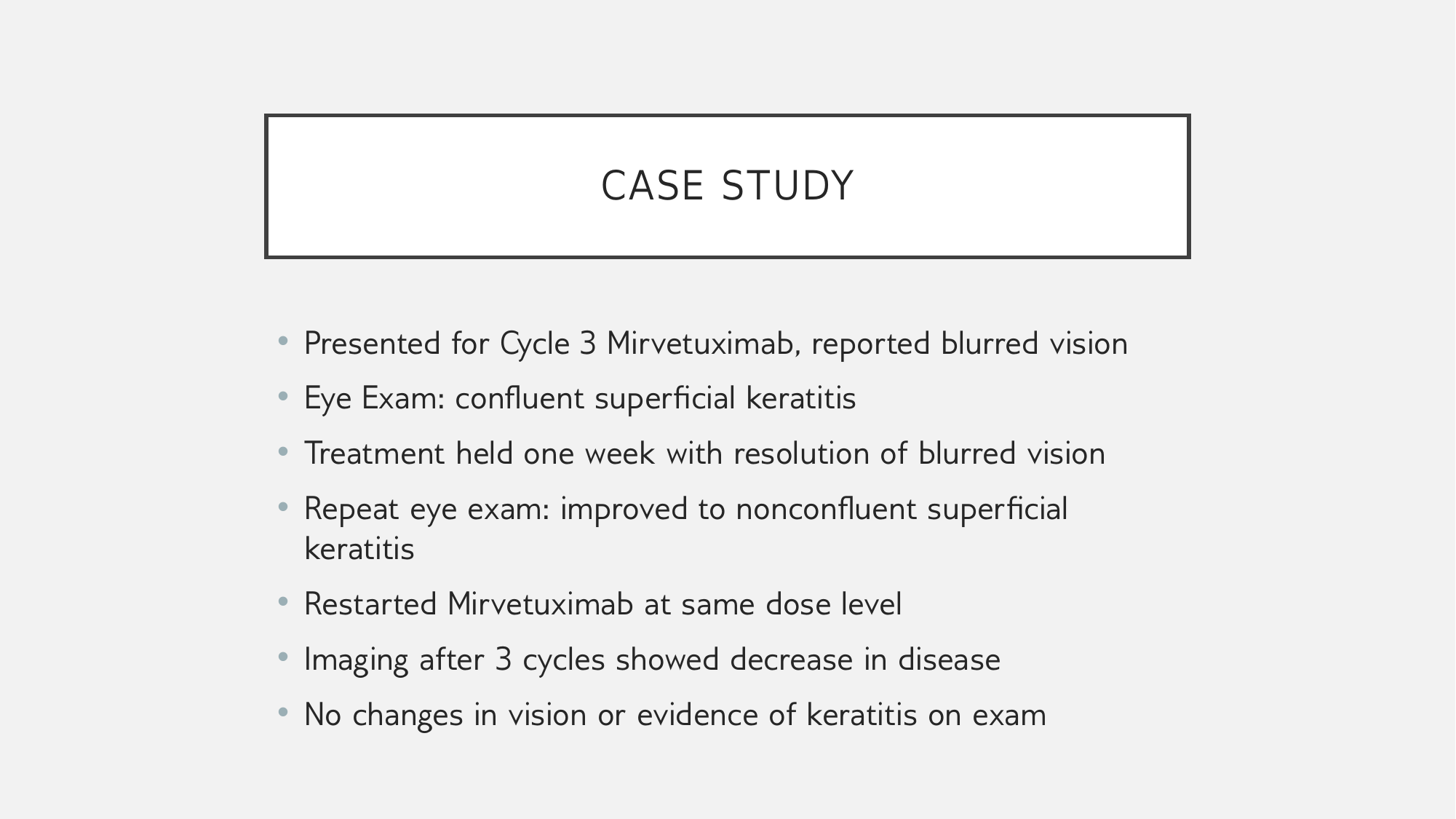

# Case study
Presented for Cycle 3 Mirvetuximab, reported blurred vision
Eye Exam: confluent superficial keratitis
Treatment held one week with resolution of blurred vision
Repeat eye exam: improved to nonconfluent superficial keratitis
Restarted Mirvetuximab at same dose level
Imaging after 3 cycles showed decrease in disease
No changes in vision or evidence of keratitis on exam